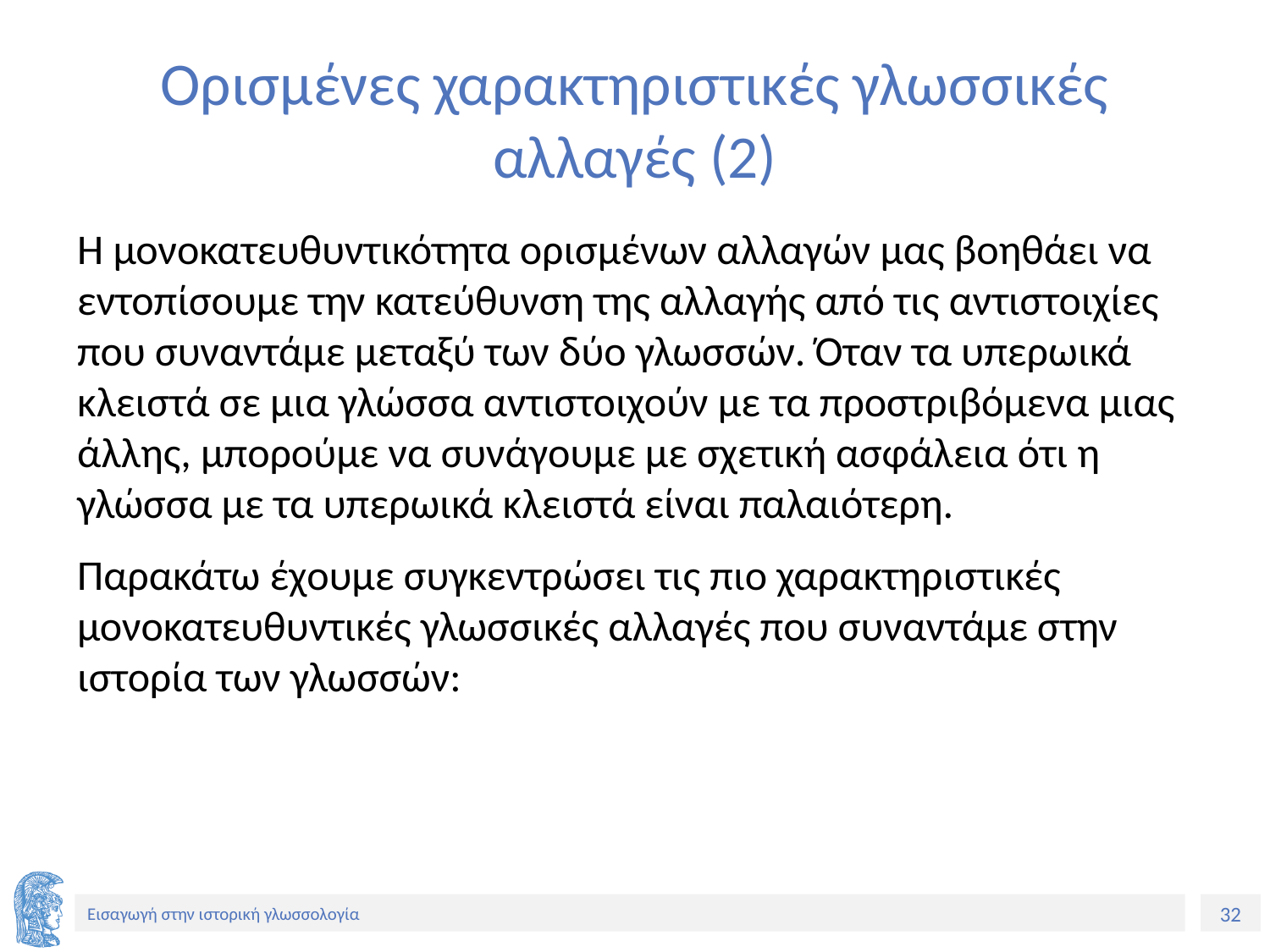

# Ορισμένες χαρακτηριστικές γλωσσικές αλλαγές (2)
Η μονοκατευθυντικότητα ορισμένων αλλαγών μας βοηθάει να εντοπίσουμε την κατεύθυνση της αλλαγής από τις αντιστοιχίες που συναντάμε μεταξύ των δύο γλωσσών. Όταν τα υπερωικά κλειστά σε μια γλώσσα αντιστοιχούν με τα προστριβόμενα μιας άλλης, μπορούμε να συνάγουμε με σχετική ασφάλεια ότι η γλώσσα με τα υπερωικά κλειστά είναι παλαιότερη.
Παρακάτω έχουμε συγκεντρώσει τις πιο χαρακτηριστικές μονοκατευθυντικές γλωσσικές αλλαγές που συναντάμε στην ιστορία των γλωσσών: